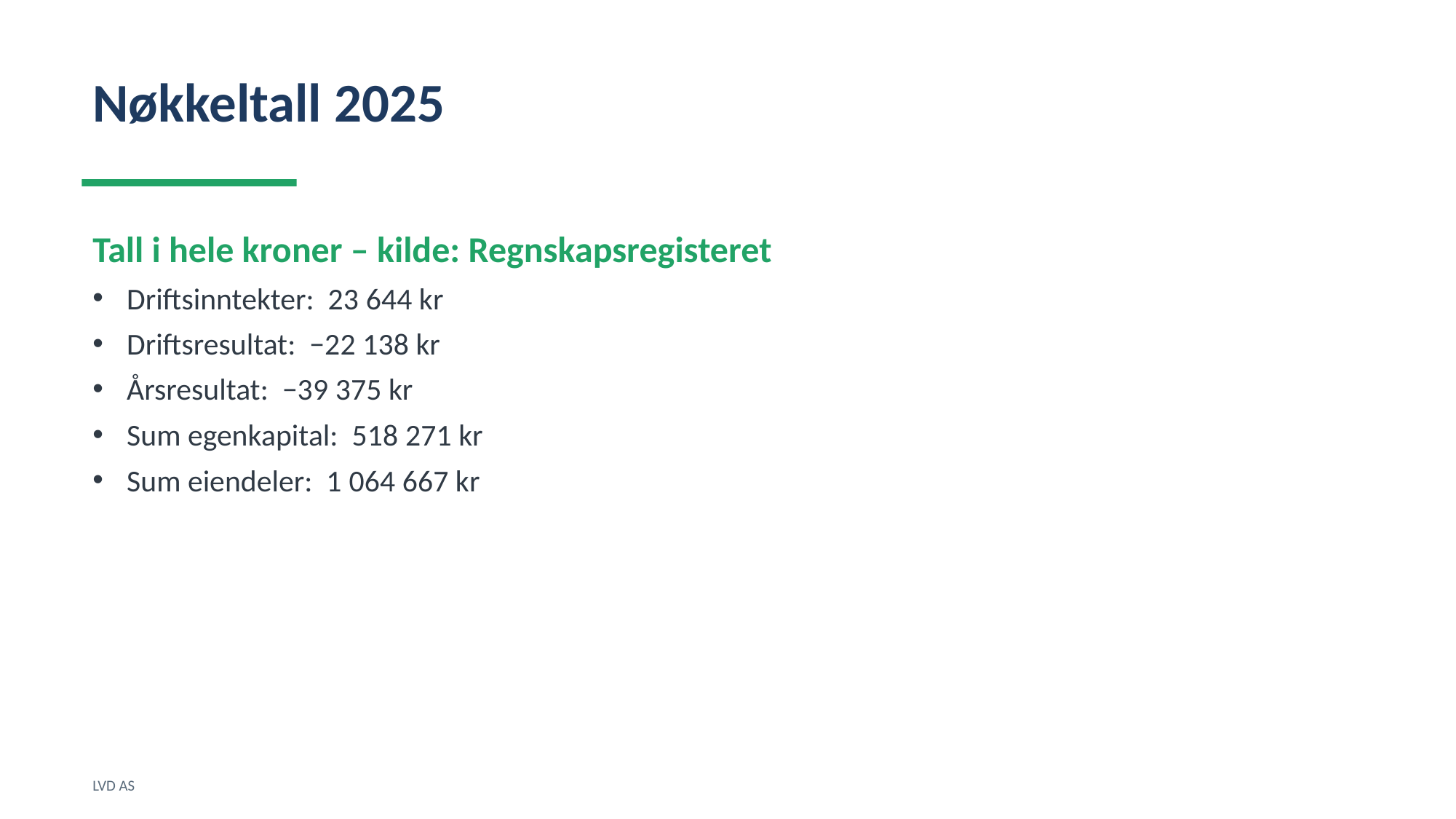

Nøkkeltall 2025

Tall i hele kroner – kilde: Regnskapsregisteret
Driftsinntekter:  23 644 kr
Driftsresultat:  −22 138 kr
Årsresultat:  −39 375 kr
Sum egenkapital:  518 271 kr
Sum eiendeler:  1 064 667 kr
LVD AS